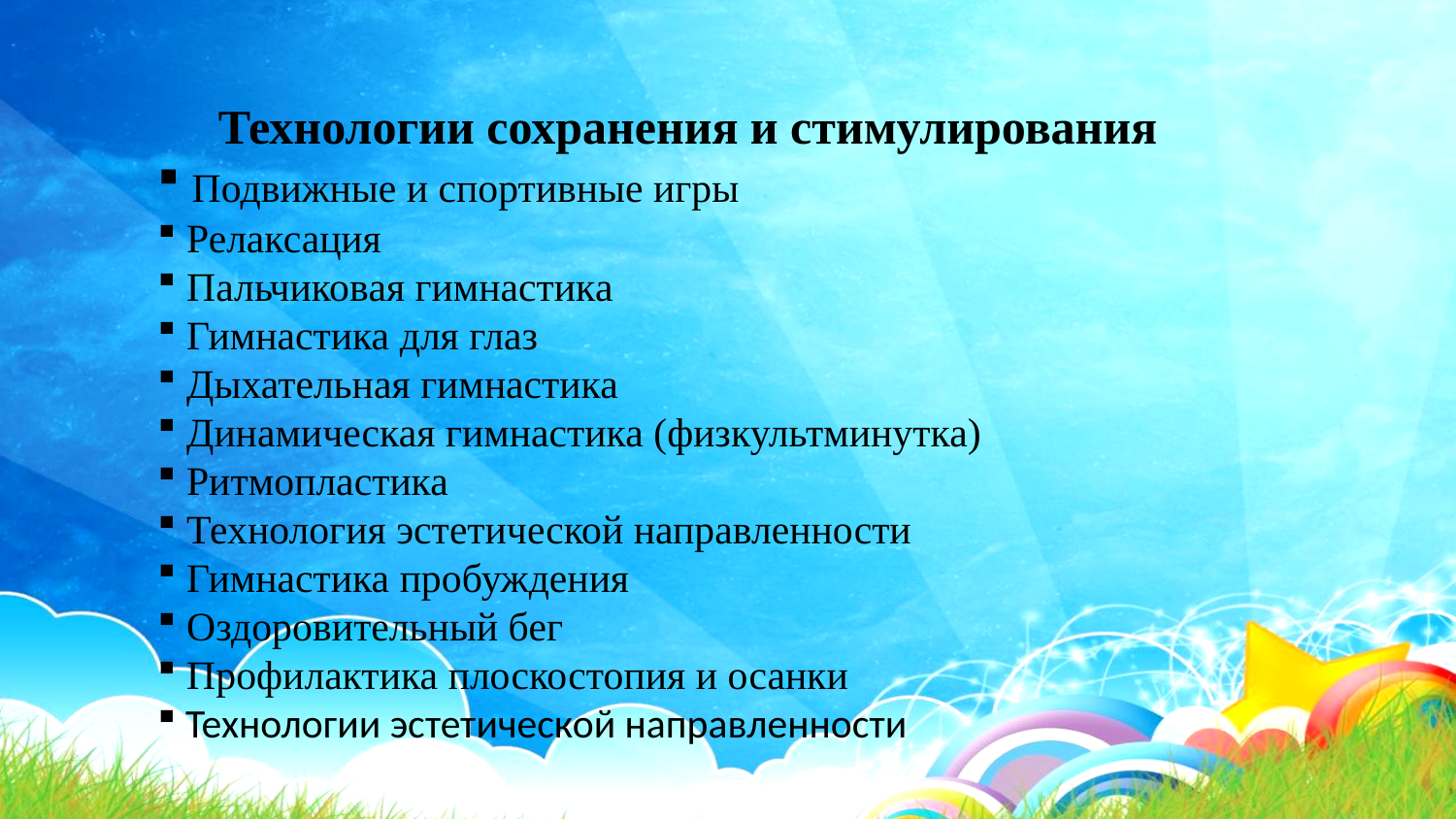

Технологии сохранения и стимулирования
 Подвижные и спортивные игры
 Релаксация
 Пальчиковая гимнастика
 Гимнастика для глаз
 Дыхательная гимнастика
 Динамическая гимнастика (физкультминутка)
 Ритмопластика
 Технология эстетической направленности
 Гимнастика пробуждения
 Оздоровительный бег
 Профилактика плоскостопия и осанки
 Технологии эстетической направленности